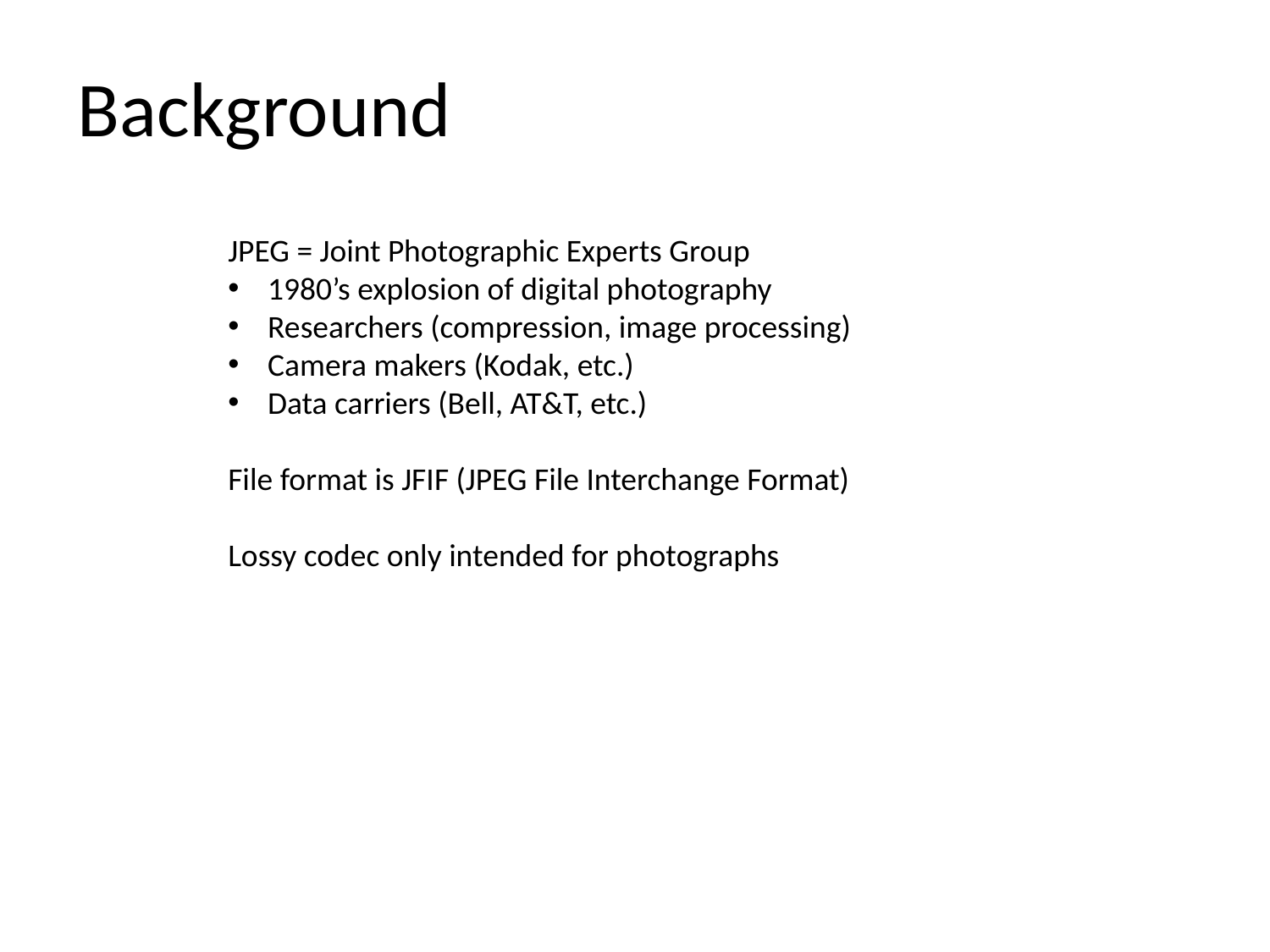

Background
JPEG = Joint Photographic Experts Group
1980’s explosion of digital photography
Researchers (compression, image processing)
Camera makers (Kodak, etc.)
Data carriers (Bell, AT&T, etc.)

File format is JFIF (JPEG File Interchange Format)

Lossy codec only intended for photographs